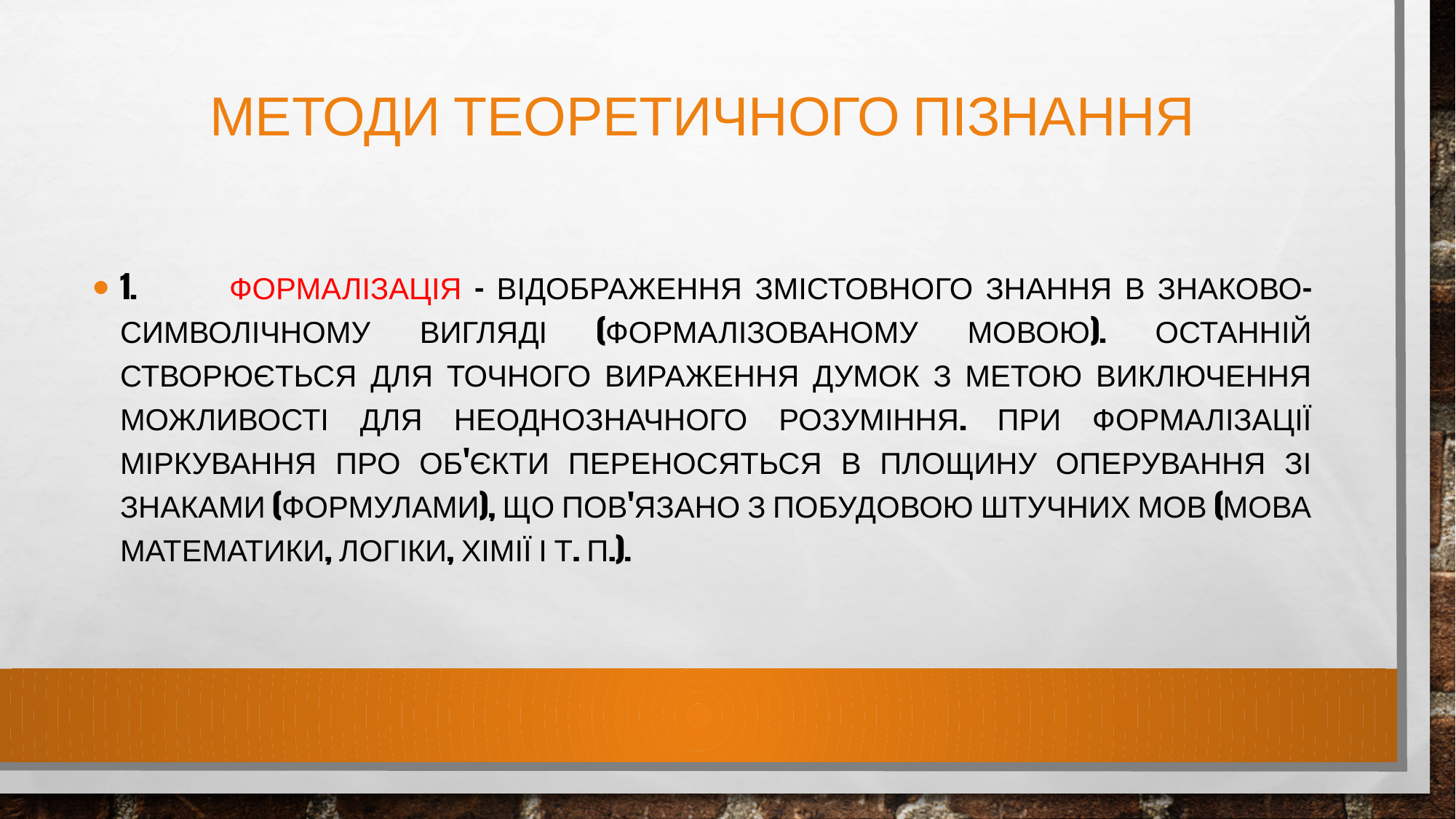

# Методи теоретичного пізнання
1.	Формалізація - відображення змістовного знання в знаково-символічному вигляді (формалізованому мовою). Останній створюється для точного вираження думок з метою виключення можливості для неоднозначного розуміння. При формалізації міркування про об'єкти переносяться в площину оперування зі знаками (формулами), що пов'язано з побудовою штучних мов (мова математики, логіки, хімії і т. п.).